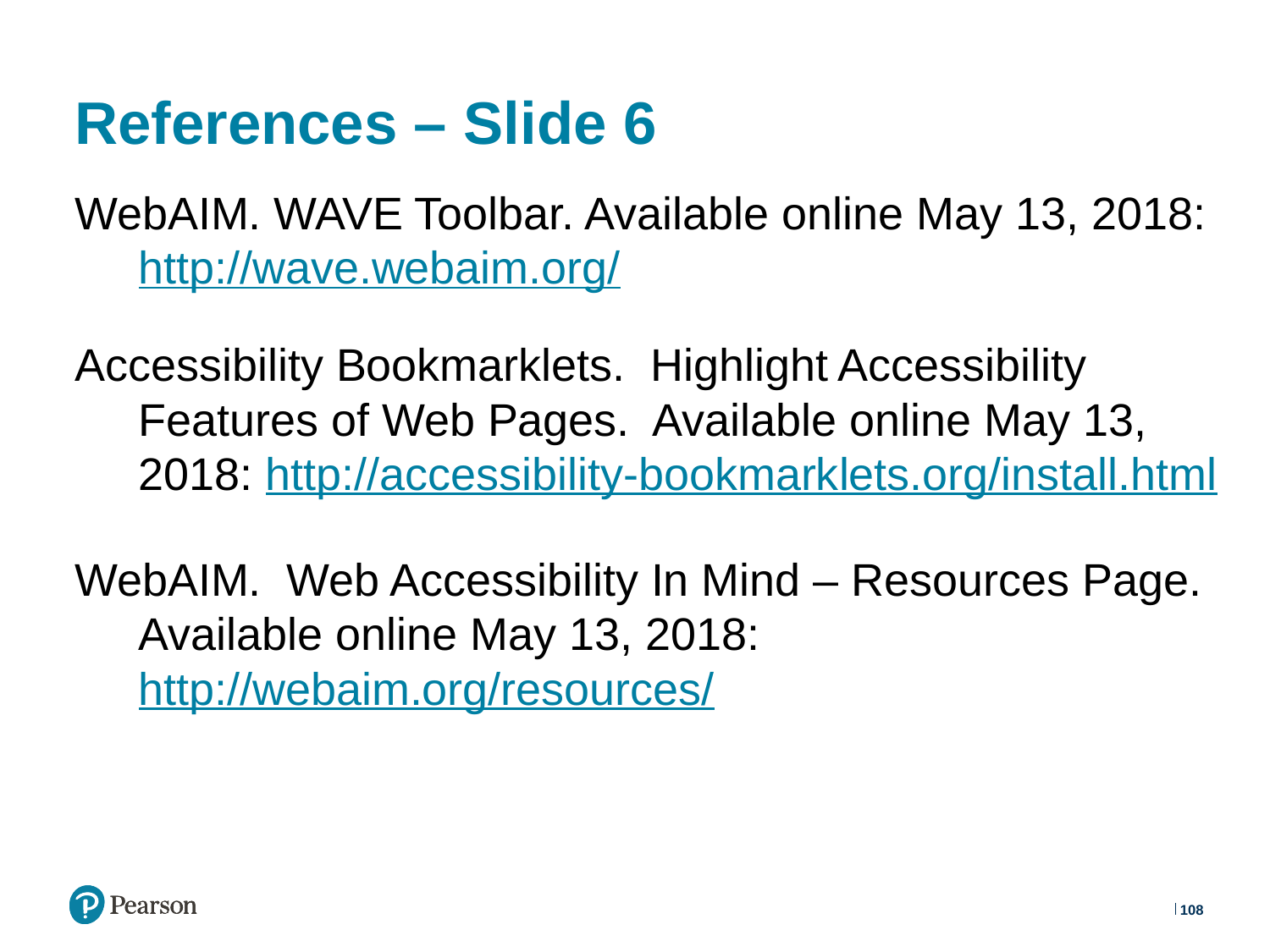

# References – Slide 6
WebAIM. WAVE Toolbar. Available online May 13, 2018: http://wave.webaim.org/
Accessibility Bookmarklets.  Highlight Accessibility Features of Web Pages.  Available online May 13, 2018: http://accessibility-bookmarklets.org/install.html

WebAIM.  Web Accessibility In Mind – Resources Page. Available online May 13, 2018: http://webaim.org/resources/
108